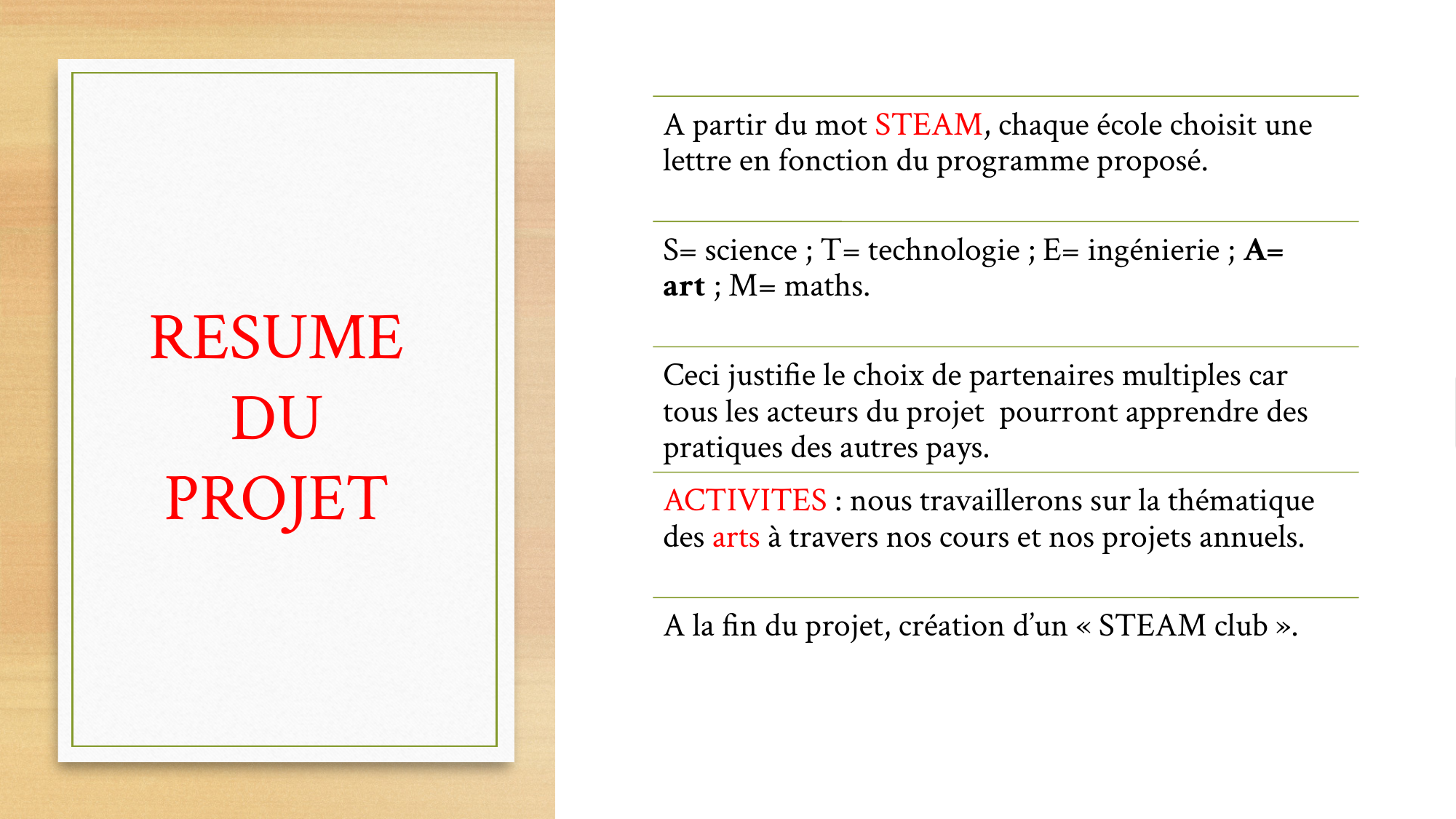

A partir du mot STEAM, chaque école choisit une lettre en fonction du programme proposé.
S= science ; T= technologie ; E= ingénierie ; A= art ; M= maths.
Ceci justifie le choix de partenaires multiples car tous les acteurs du projet  pourront apprendre des pratiques des autres pays.
ACTIVITES : nous travaillerons sur la thématique des arts à travers nos cours et nos projets annuels.
A la fin du projet, création d’un « STEAM club ».
# RESUME DU PROJET